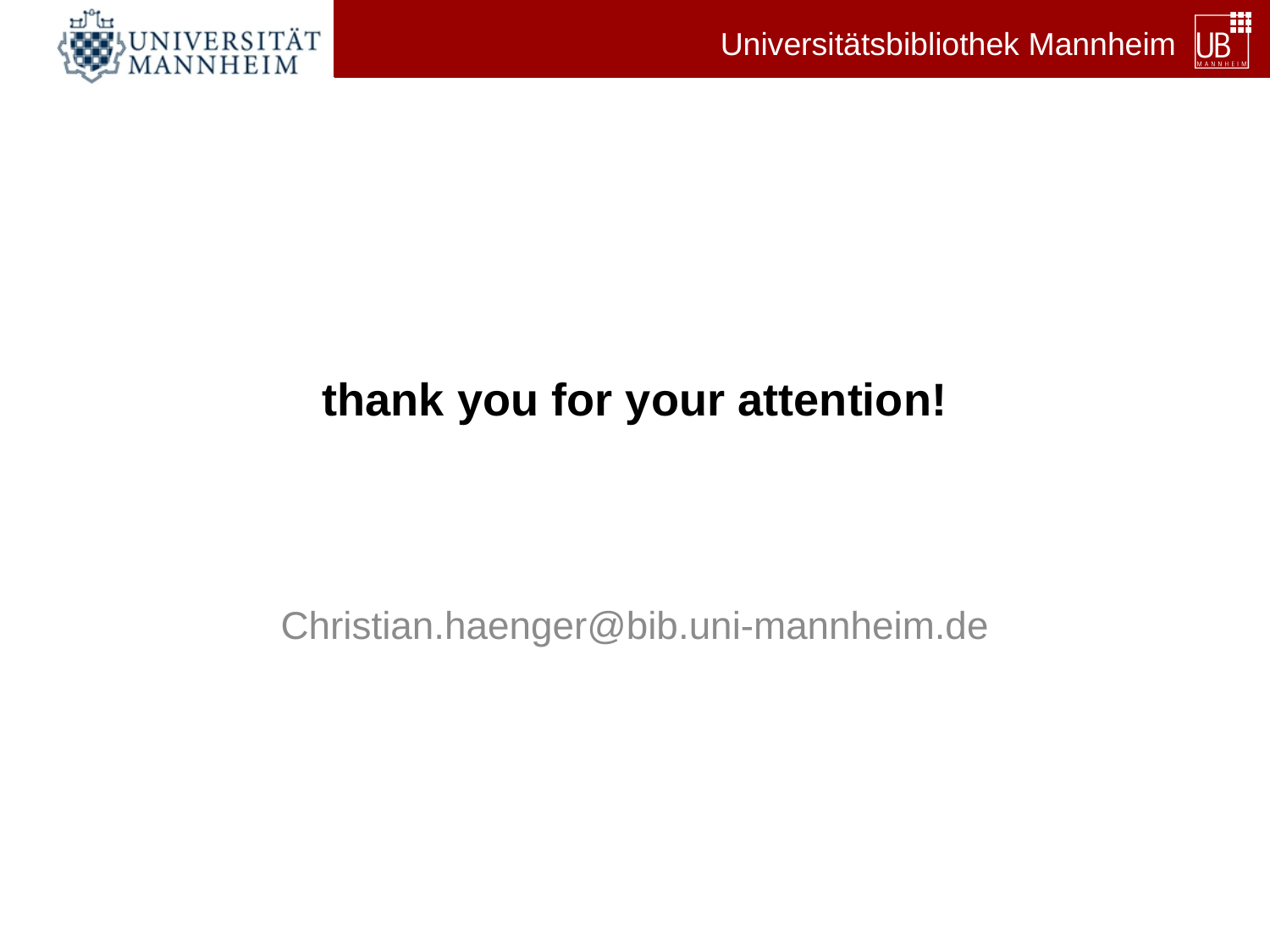

# thank you for your attention!

Christian.haenger@bib.uni-mannheim.de